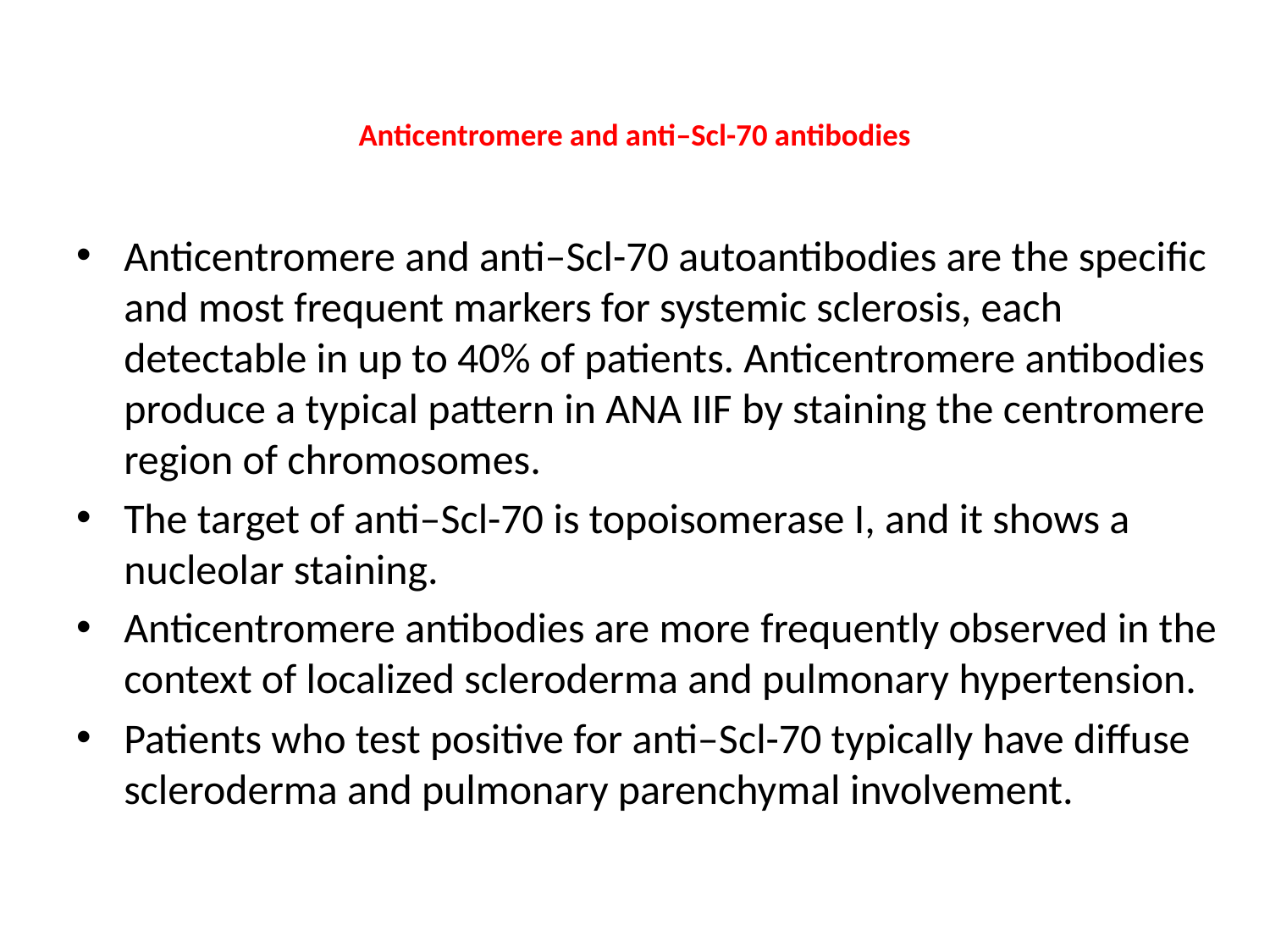

# Anticentromere and anti–Scl-70 antibodies
Anticentromere and anti–Scl-70 autoantibodies are the specific and most frequent markers for systemic sclerosis, each detectable in up to 40% of patients. Anticentromere antibodies produce a typical pattern in ANA IIF by staining the centromere region of chromosomes.
The target of anti–Scl-70 is topoisomerase I, and it shows a nucleolar staining.
Anticentromere antibodies are more frequently observed in the context of localized scleroderma and pulmonary hypertension.
Patients who test positive for anti–Scl-70 typically have diffuse scleroderma and pulmonary parenchymal involvement.